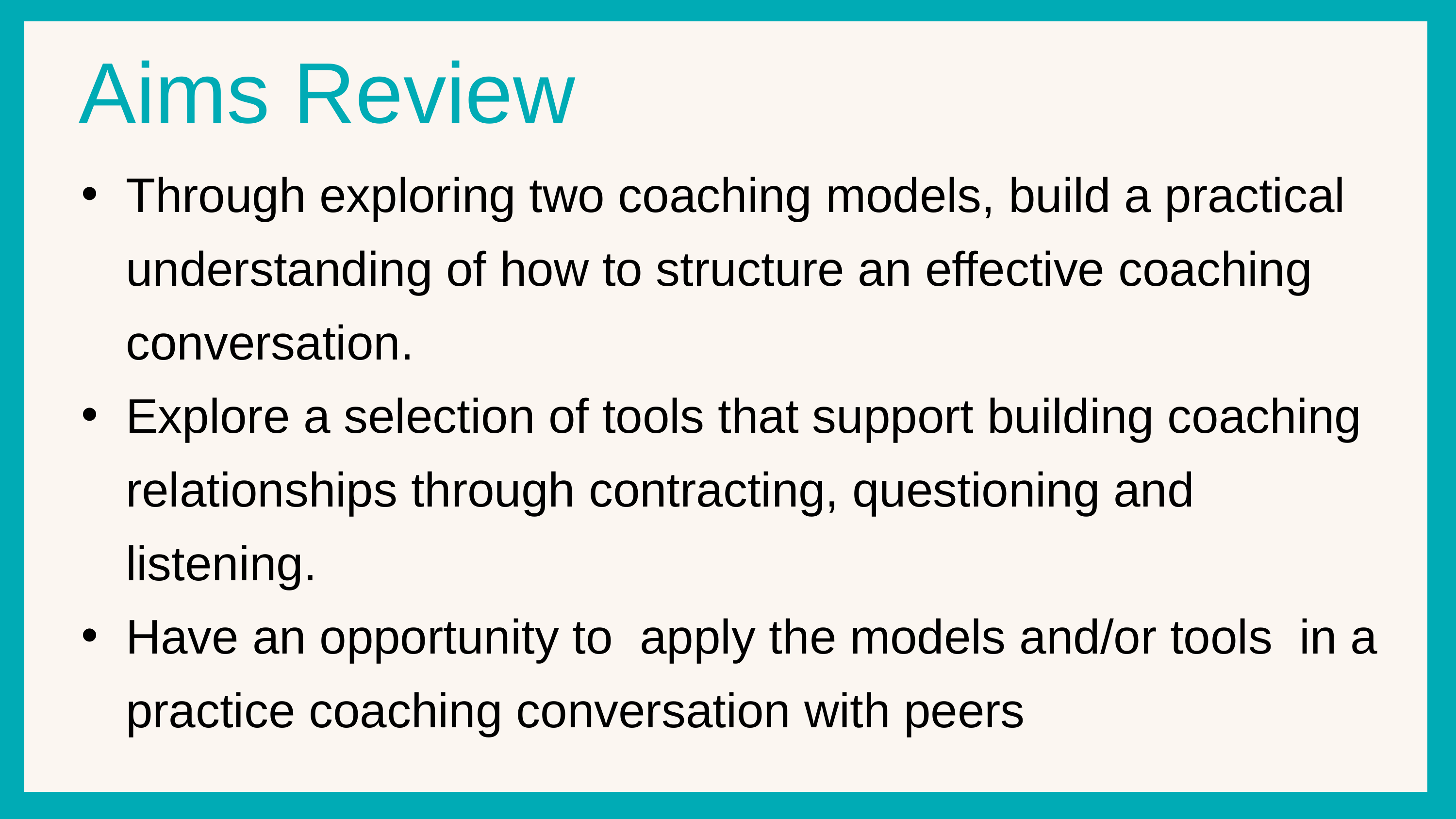

Aims Review

Aims Review
Through exploring two coaching models, build a practical understanding of how to structure an effective coaching conversation.
Explore a selection of tools that support building coaching relationships through contracting, questioning and listening.
Have an opportunity to  apply the models and/or tools  in a practice coaching conversation with peers
​